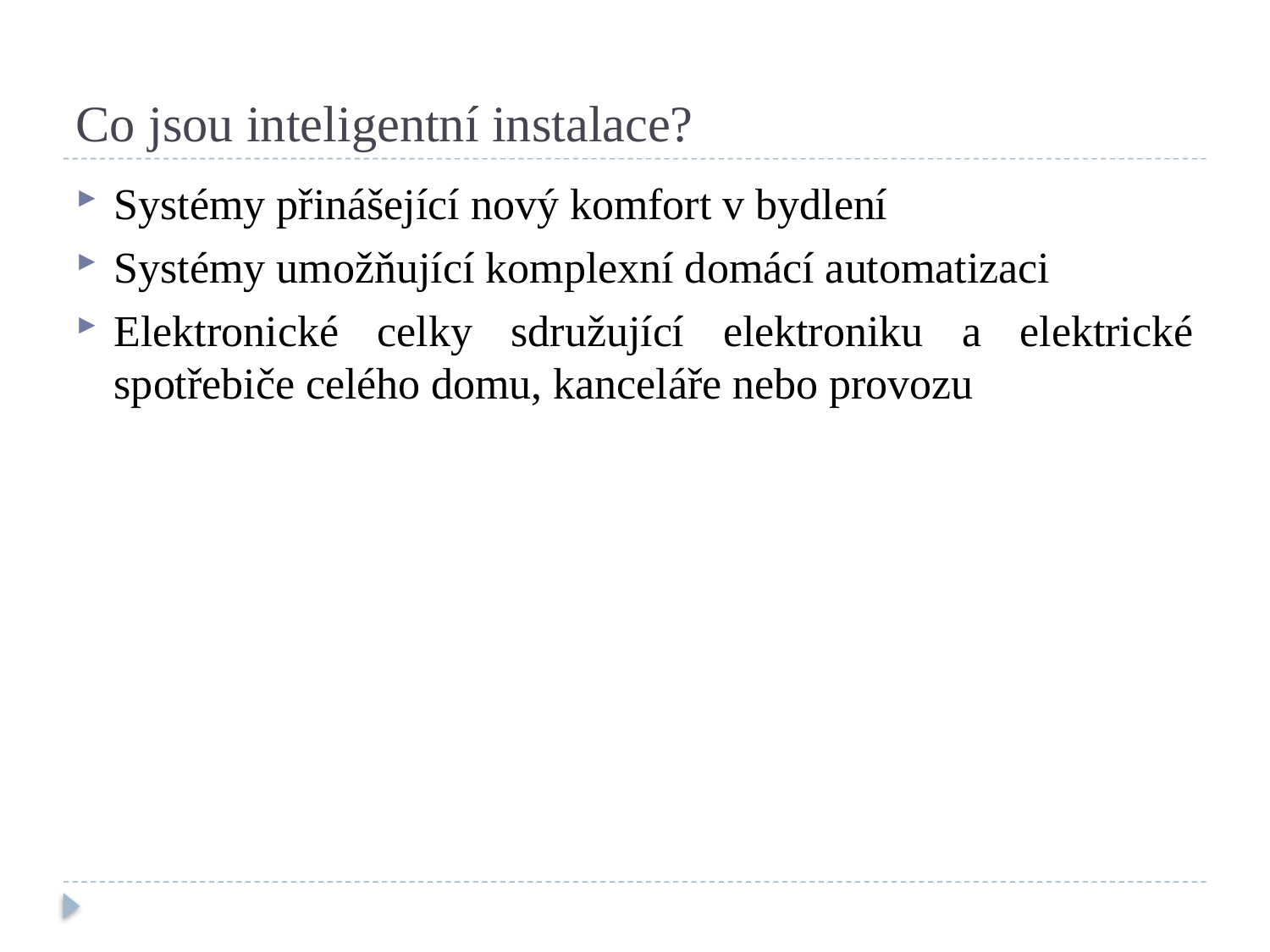

# Co jsou inteligentní instalace?
Systémy přinášející nový komfort v bydlení
Systémy umožňující komplexní domácí automatizaci
Elektronické celky sdružující elektroniku a elektrické spotřebiče celého domu, kanceláře nebo provozu